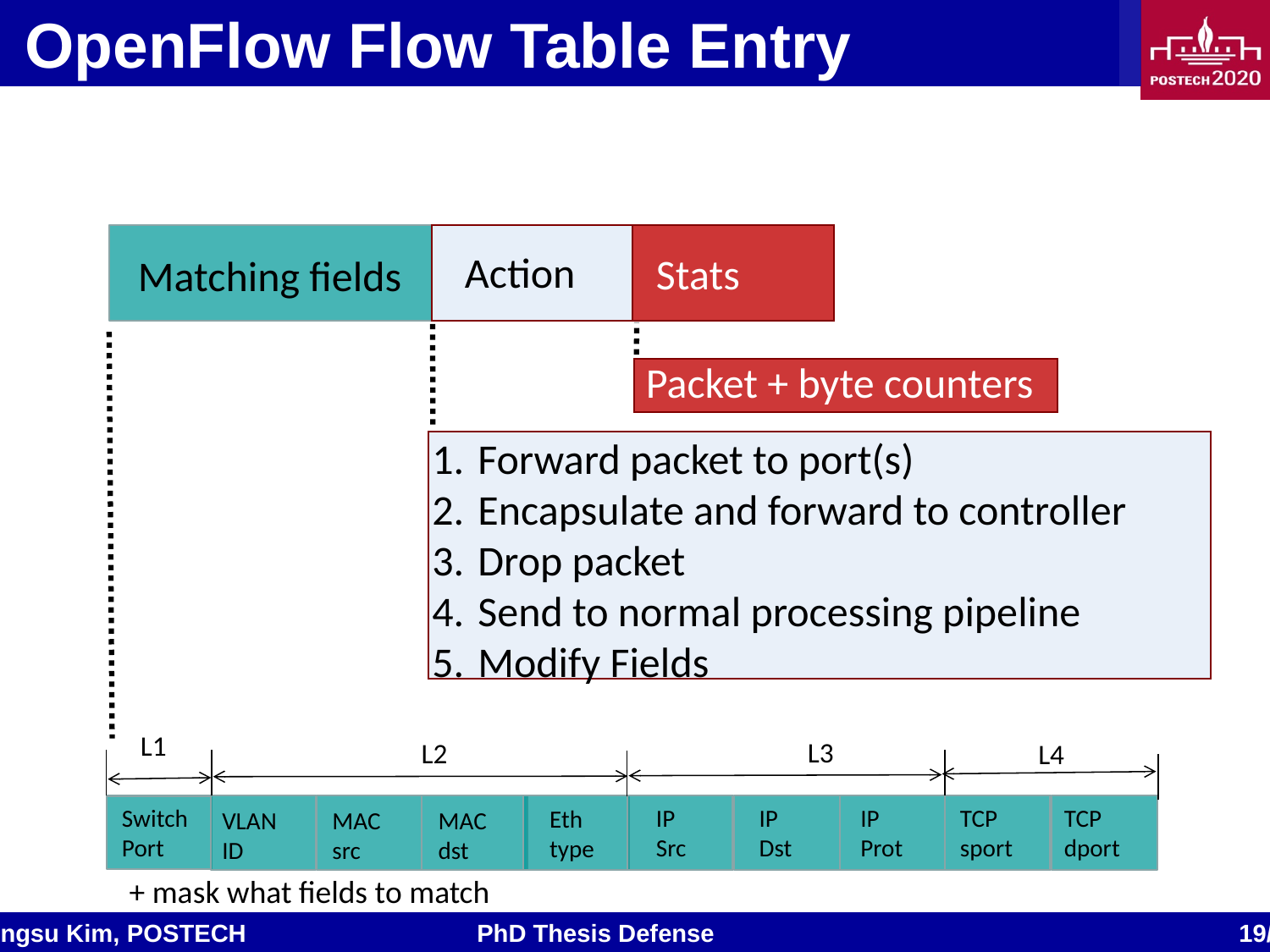

# OpenFlow Flow Table Entry

Action
Stats
Matching fields

Packet + byte counters

Forward packet to port(s)
Encapsulate and forward to controller
Drop packet
Send to normal processing pipeline
Modify Fields
L1
L3
L2
L4

IP
Src
IP
Dst
IP
Prot
TCP
sport
TCP
dport
Switch
Port
Eth
type
VLAN
ID
MAC
src
MAC
dst
+ mask what fields to match